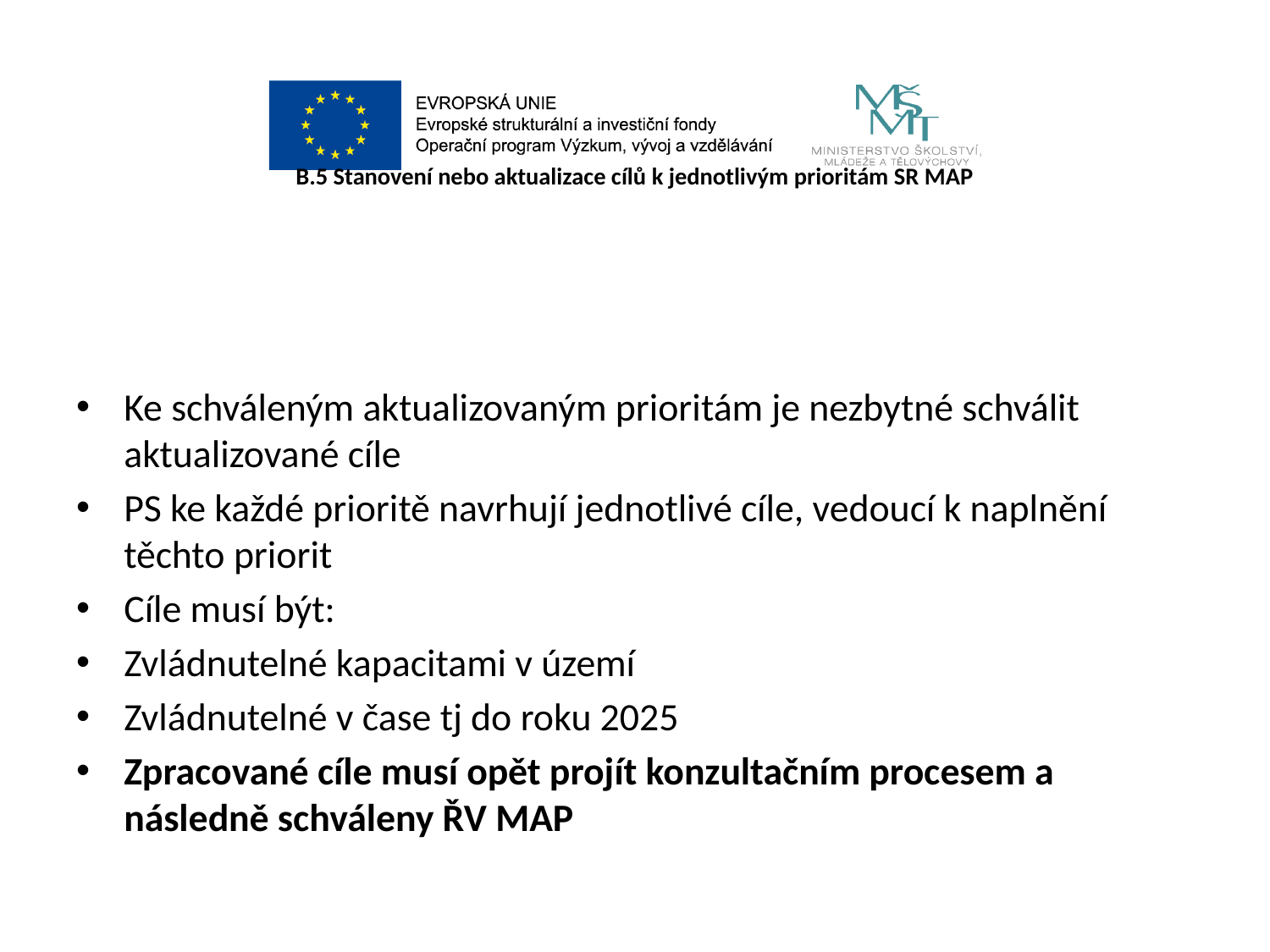

# B.5 Stanovení nebo aktualizace cílů k jednotlivým prioritám SR MAP
Ke schváleným aktualizovaným prioritám je nezbytné schválit aktualizované cíle
PS ke každé prioritě navrhují jednotlivé cíle, vedoucí k naplnění těchto priorit
Cíle musí být:
Zvládnutelné kapacitami v území
Zvládnutelné v čase tj do roku 2025
Zpracované cíle musí opět projít konzultačním procesem a následně schváleny ŘV MAP